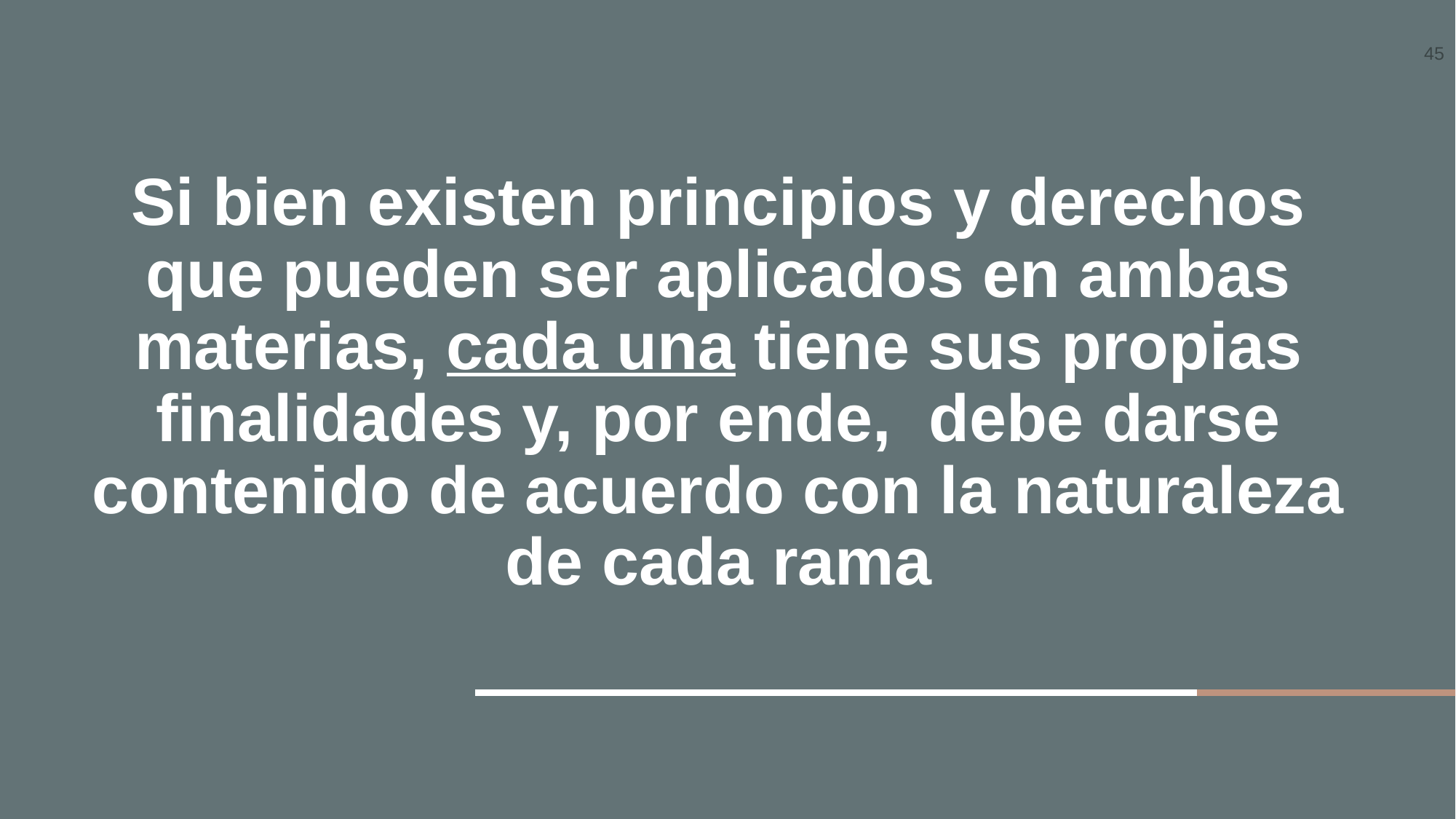

45
Si bien existen principios y derechos que pueden ser aplicados en ambas materias, cada una tiene sus propias finalidades y, por ende,  debe darse contenido de acuerdo con la naturaleza de cada rama